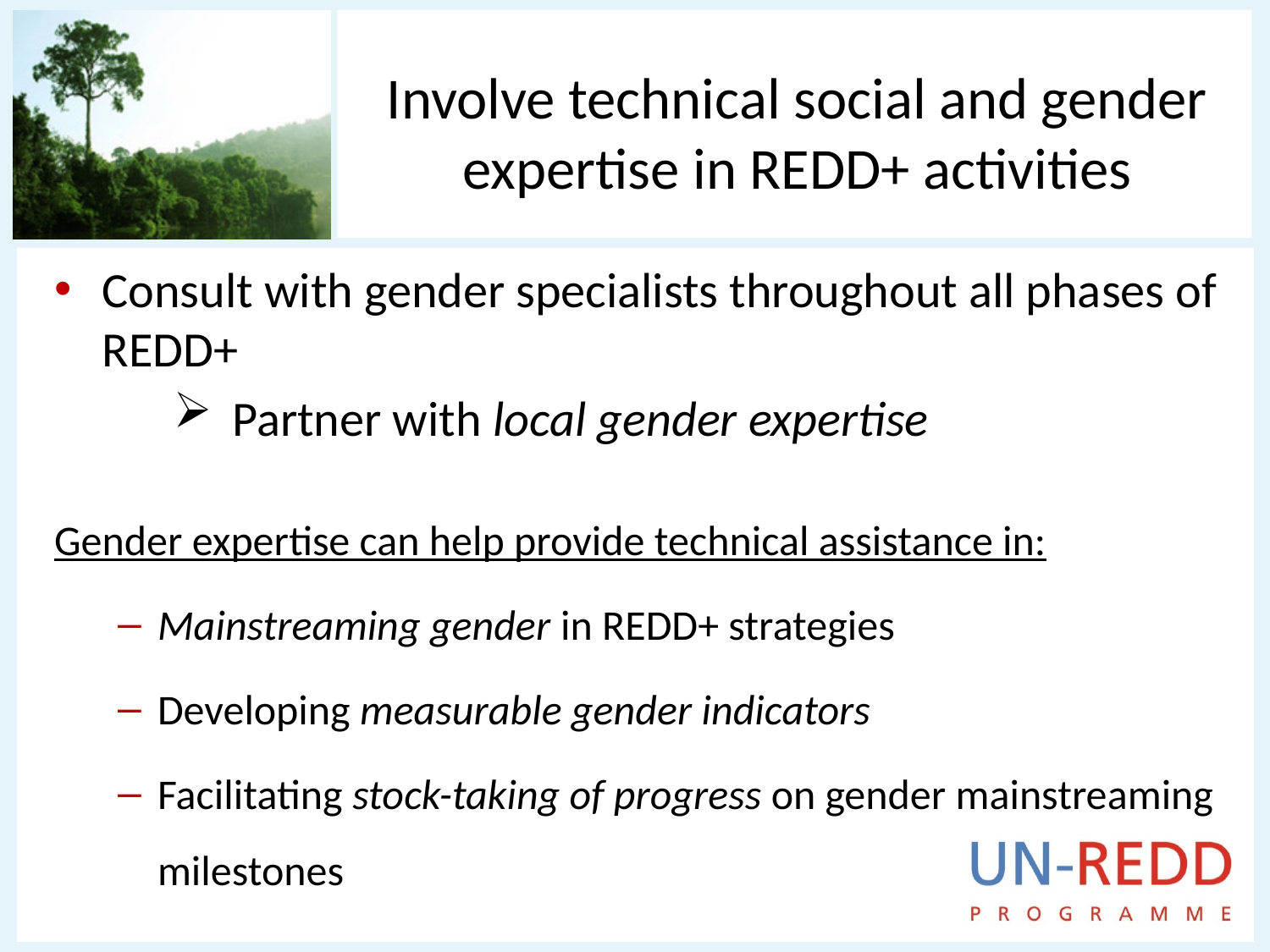

# Involve technical social and gender expertise in REDD+ activities
Consult with gender specialists throughout all phases of REDD+
 Partner with local gender expertise

Gender expertise can help provide technical assistance in:
Mainstreaming gender in REDD+ strategies
Developing measurable gender indicators
Facilitating stock-taking of progress on gender mainstreaming milestones